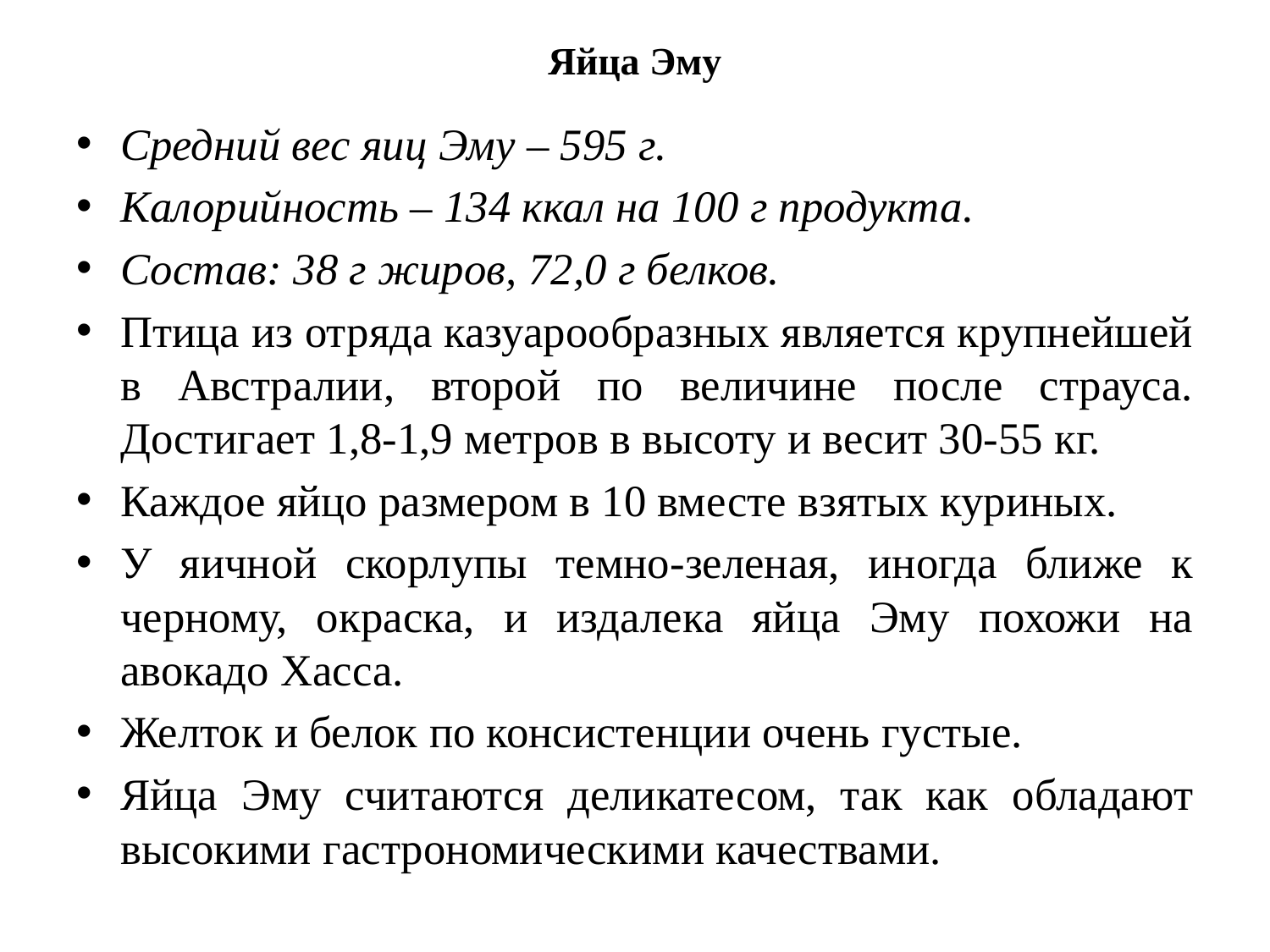

# Яйца Эму
Средний вес яиц Эму – 595 г.
Калорийность – 134 ккал на 100 г продукта.
Состав: 38 г жиров, 72,0 г белков.
Птица из отряда казуарообразных является крупнейшей в Австралии, второй по величине после страуса. Достигает 1,8-1,9 метров в высоту и весит 30-55 кг.
Каждое яйцо размером в 10 вместе взятых куриных.
У яичной скорлупы темно-зеленая, иногда ближе к черному, окраска, и издалека яйца Эму похожи на авокадо Хасса.
Желток и белок по консистенции очень густые.
Яйца Эму считаются деликатесом, так как обладают высокими гастрономическими качествами.